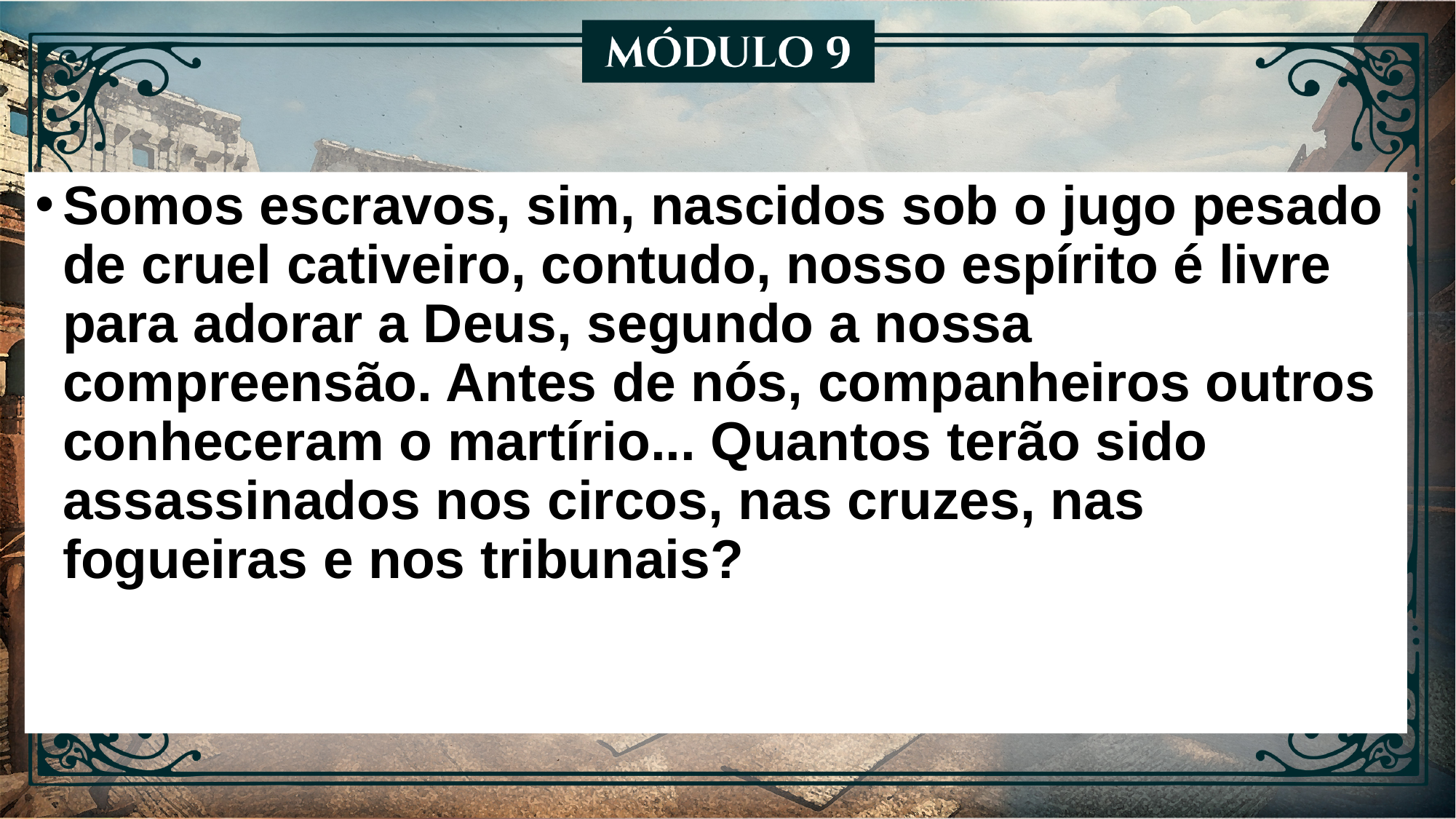

Somos escravos, sim, nascidos sob o jugo pesado de cruel cativeiro, contudo, nosso espírito é livre para adorar a Deus, segundo a nossa compreensão. Antes de nós, companheiros outros conheceram o martírio... Quantos terão sido assassinados nos circos, nas cruzes, nas fogueiras e nos tribunais?